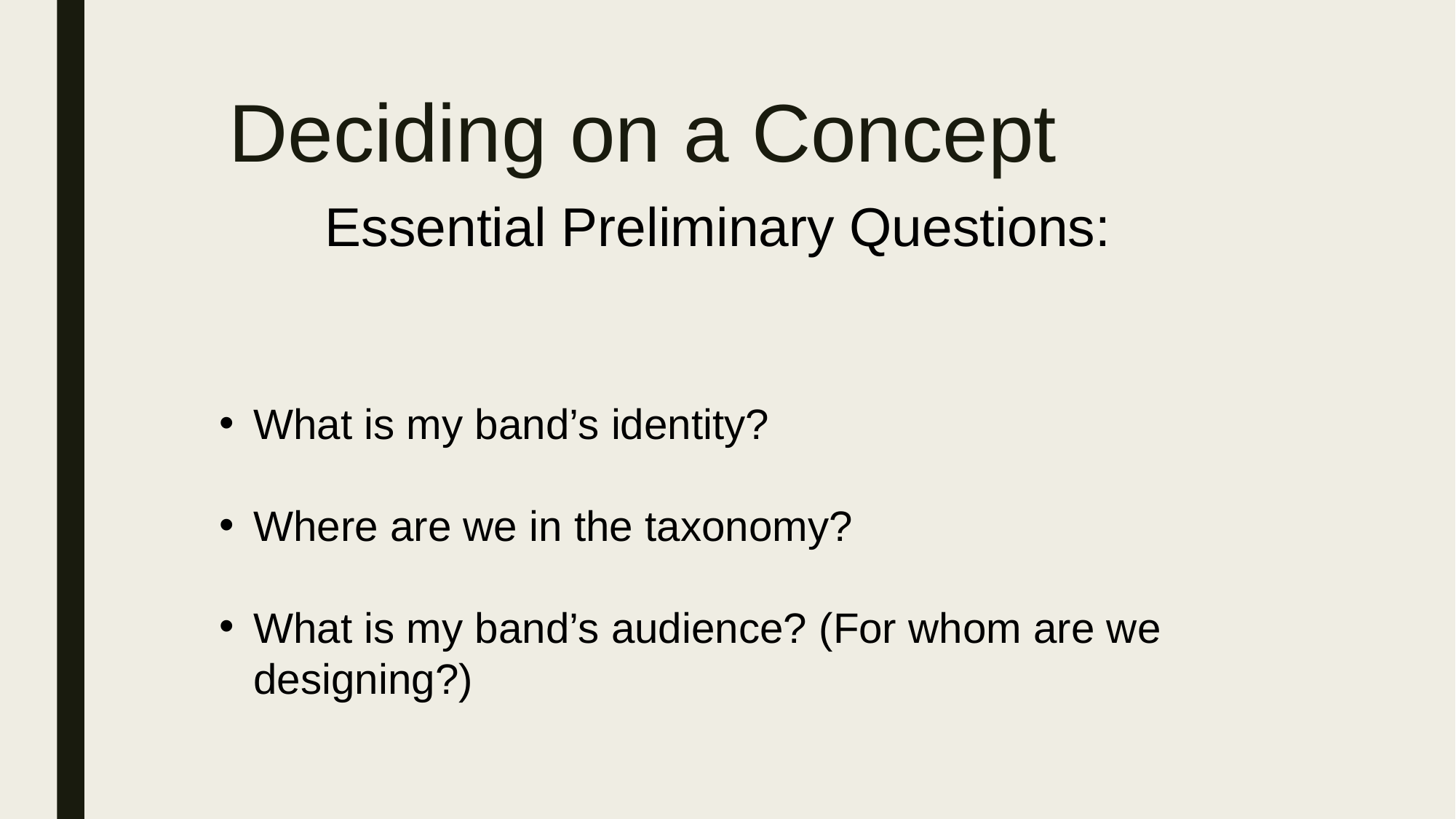

# Deciding on a Concept
Essential Preliminary Questions:
What is my band’s identity?

Where are we in the taxonomy?

What is my band’s audience? (For whom are we designing?)